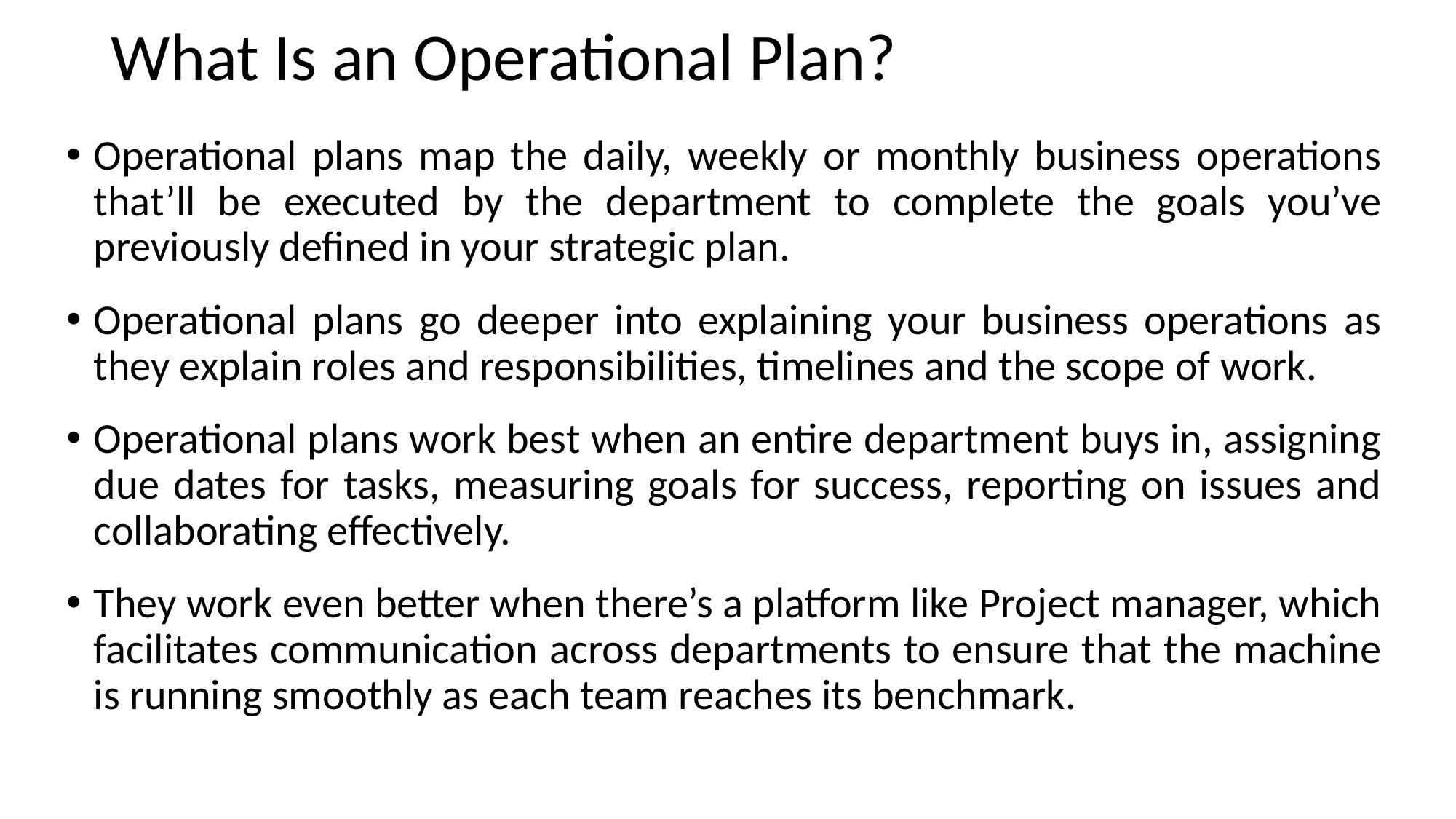

# What Is an Operational Plan?
Operational plans map the daily, weekly or monthly business operations that’ll be executed by the department to complete the goals you’ve previously defined in your strategic plan.
Operational plans go deeper into explaining your business operations as they explain roles and responsibilities, timelines and the scope of work.
Operational plans work best when an entire department buys in, assigning due dates for tasks, measuring goals for success, reporting on issues and collaborating effectively.
They work even better when there’s a platform like Project manager, which facilitates communication across departments to ensure that the machine is running smoothly as each team reaches its benchmark.